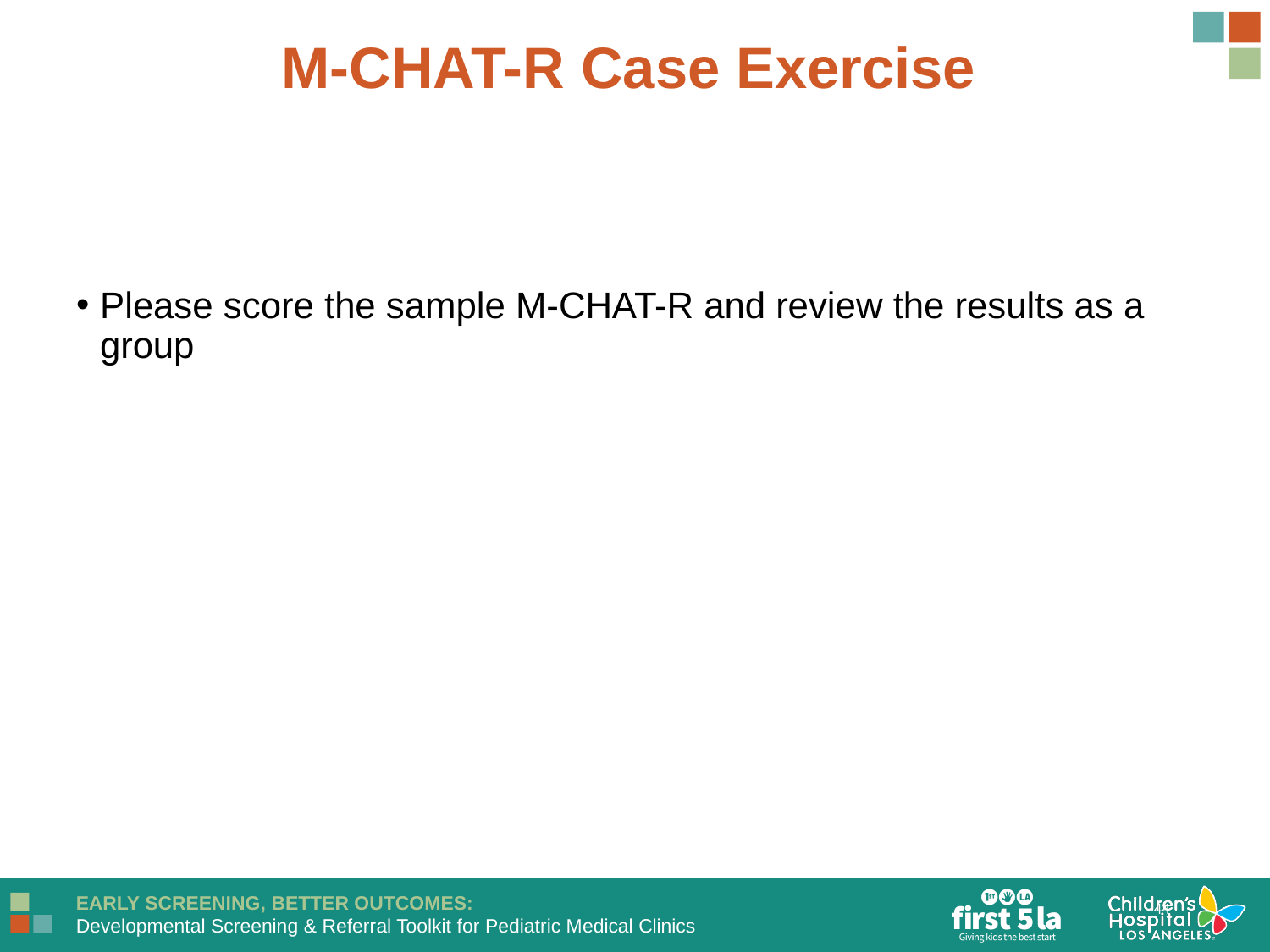

M-CHAT-R Case Exercise

Please score the sample M-CHAT-R and review the results as a group
44